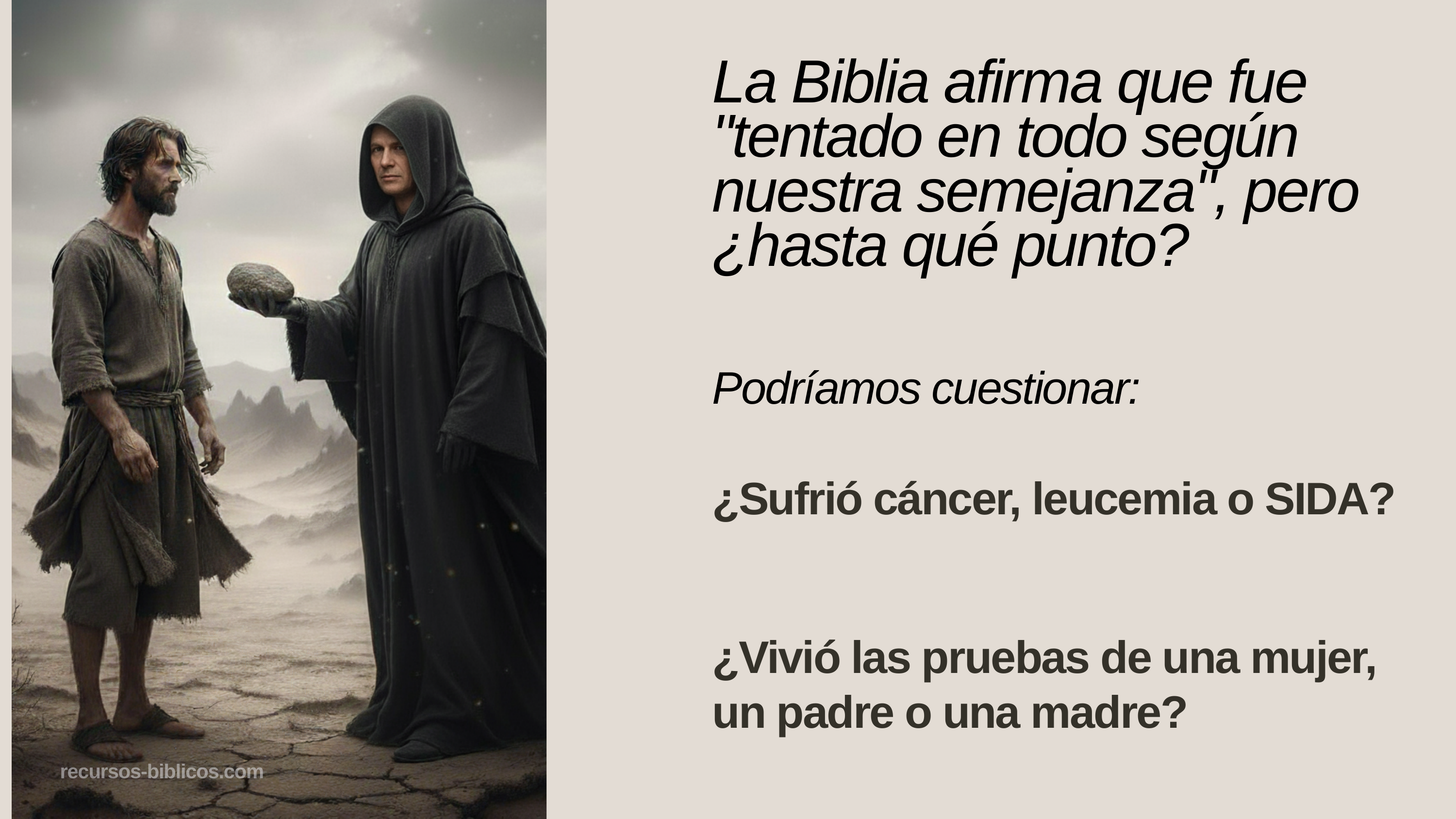

La Biblia afirma que fue "tentado en todo según nuestra semejanza", pero ¿hasta qué punto?
Podríamos cuestionar:

¿Sufrió cáncer, leucemia o SIDA?
¿Vivió las pruebas de una mujer, un padre o una madre?
recursos-biblicos.com